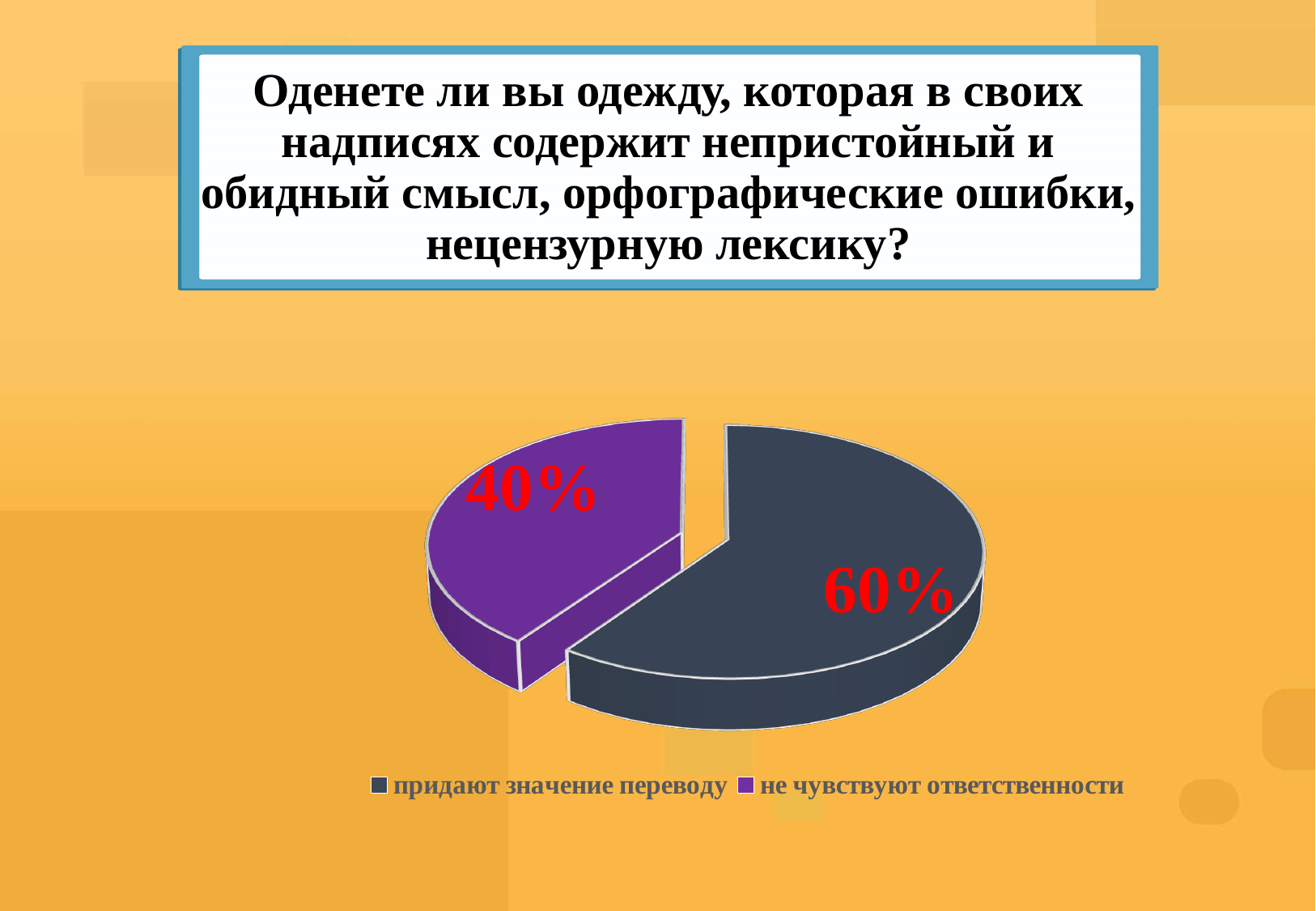

# Оденете ли вы одежду, которая в своих надписях содержит непристойный и обидный смысл, орфографические ошибки, нецензурную лексику?

[unsupported chart]

[unsupported chart]